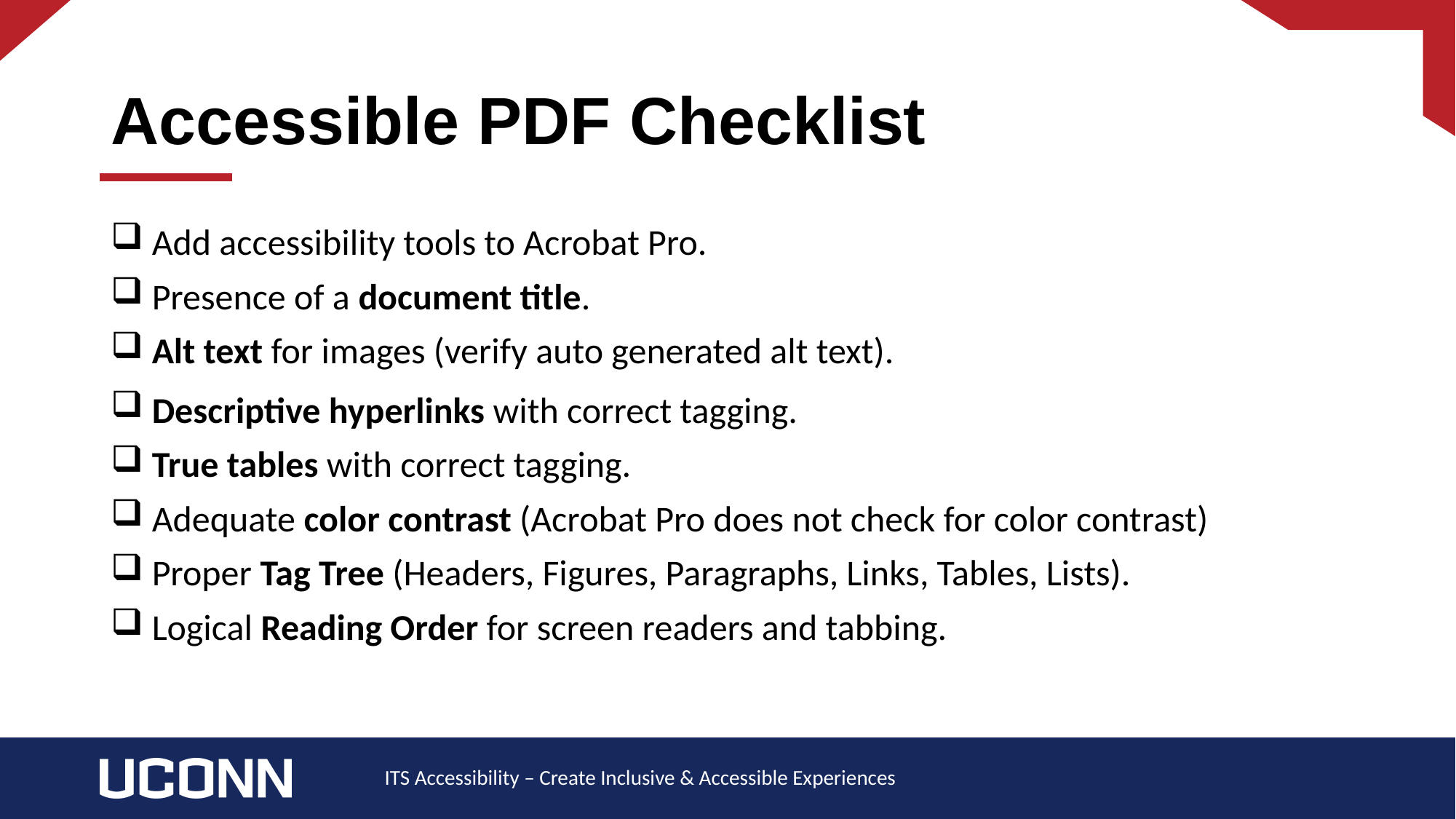

# Accessible PDF Checklist
 Add accessibility tools to Acrobat Pro.
 Presence of a document title.
 Alt text for images (verify auto generated alt text).
 Descriptive hyperlinks with correct tagging.
 True tables with correct tagging.
 Adequate color contrast (Acrobat Pro does not check for color contrast)
 Proper Tag Tree (Headers, Figures, Paragraphs, Links, Tables, Lists).
 Logical Reading Order for screen readers and tabbing.

ITS Accessibility – Create Inclusive & Accessible Experiences